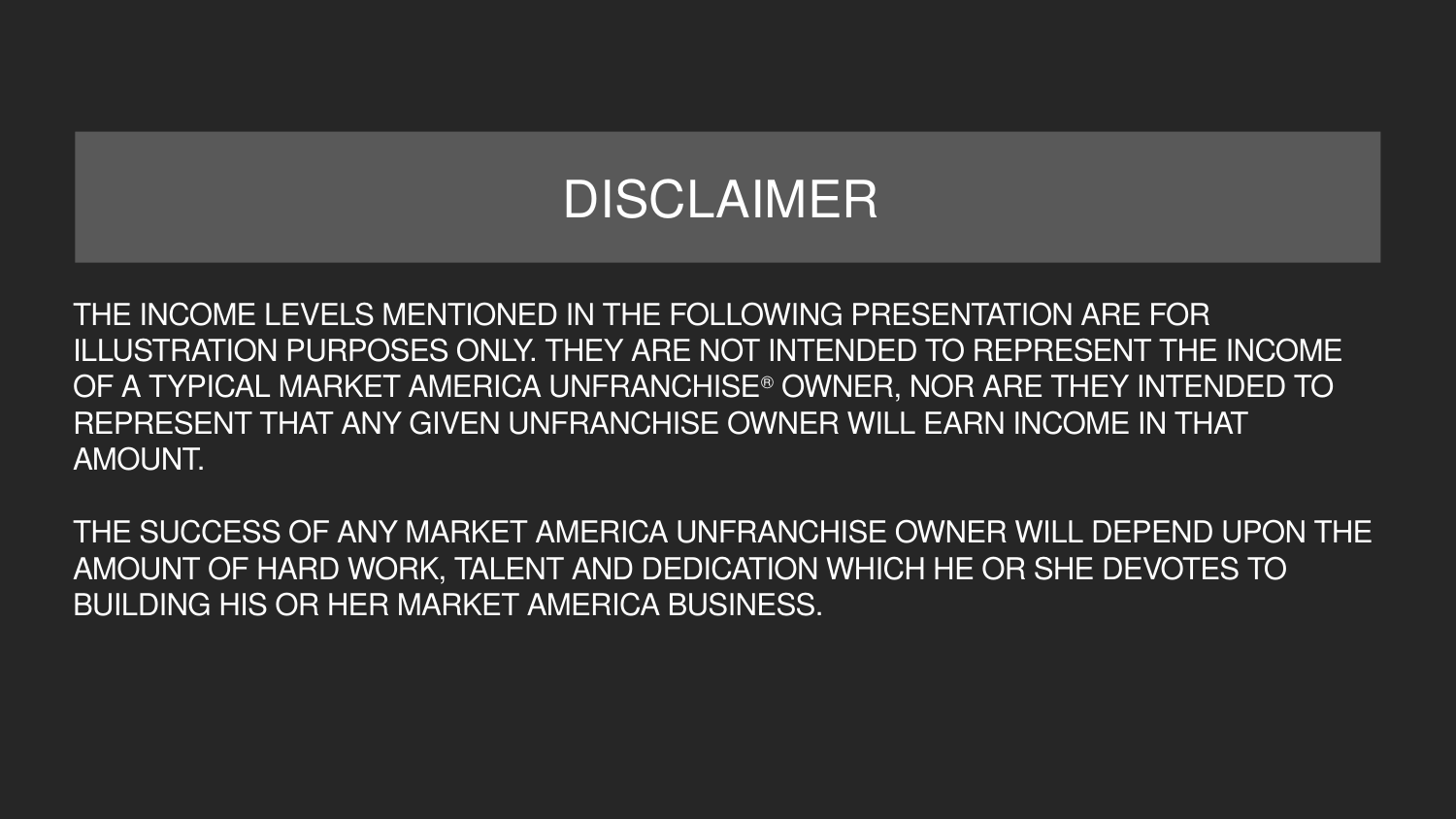

DISCLAIMER
THE INCOME LEVELS MENTIONED IN THE FOLLOWING PRESENTATION ARE FOR ILLUSTRATION PURPOSES ONLY. THEY ARE NOT INTENDED TO REPRESENT THE INCOME OF A TYPICAL MARKET AMERICA UNFRANCHISE® OWNER, NOR ARE THEY INTENDED TO REPRESENT THAT ANY GIVEN UNFRANCHISE OWNER WILL EARN INCOME IN THAT AMOUNT.
  
THE SUCCESS OF ANY MARKET AMERICA UNFRANCHISE OWNER WILL DEPEND UPON THE AMOUNT OF HARD WORK, TALENT AND DEDICATION WHICH HE OR SHE DEVOTES TO BUILDING HIS OR HER MARKET AMERICA BUSINESS.